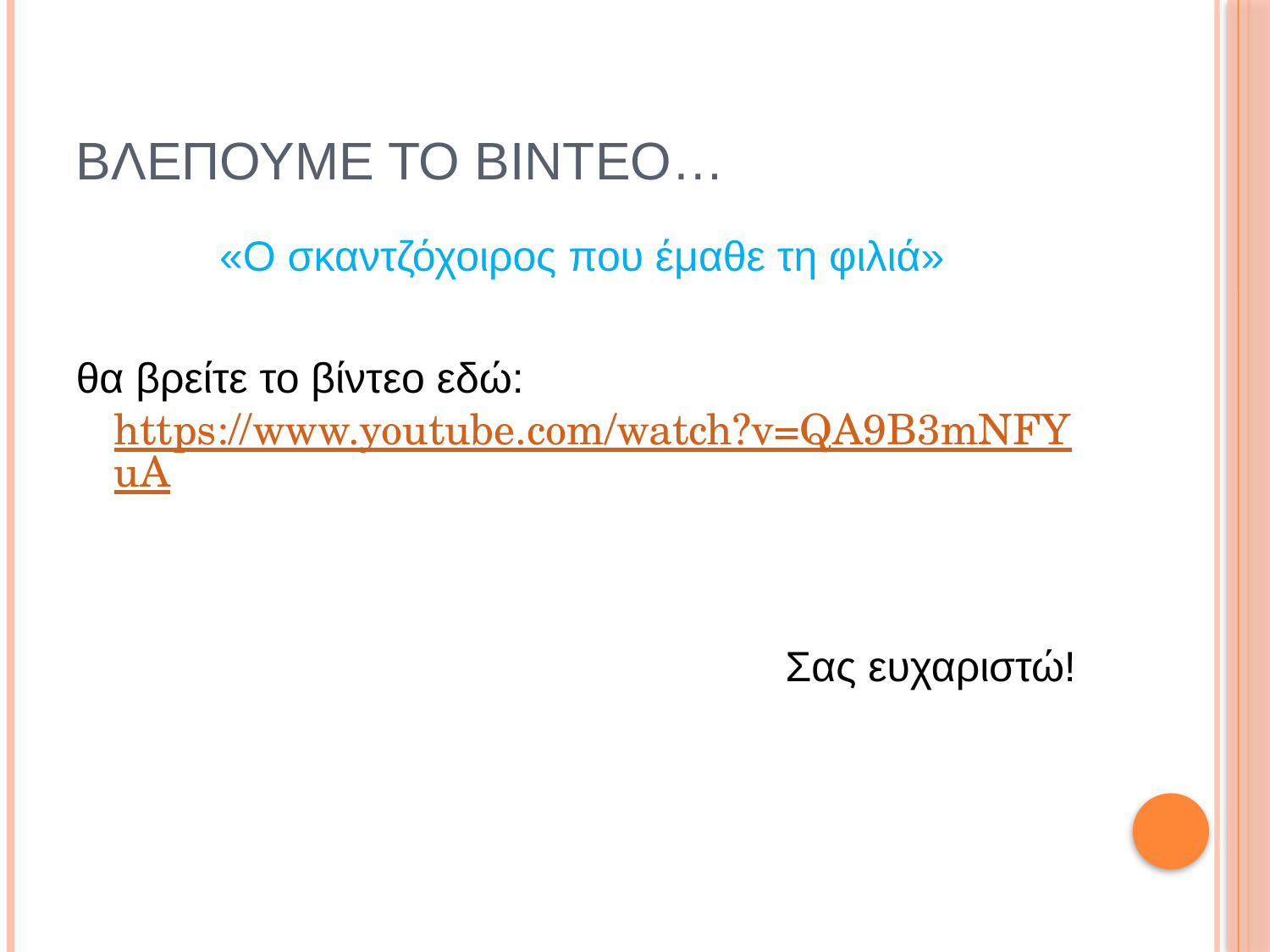

# Βλεπουμε το βιντεο…
«Ο σκαντζόχοιρος που έμαθε τη φιλιά»

θα βρείτε το βίντεο εδώ: https://www.youtube.com/watch?v=QA9B3mNFYuA

Σας ευχαριστώ!